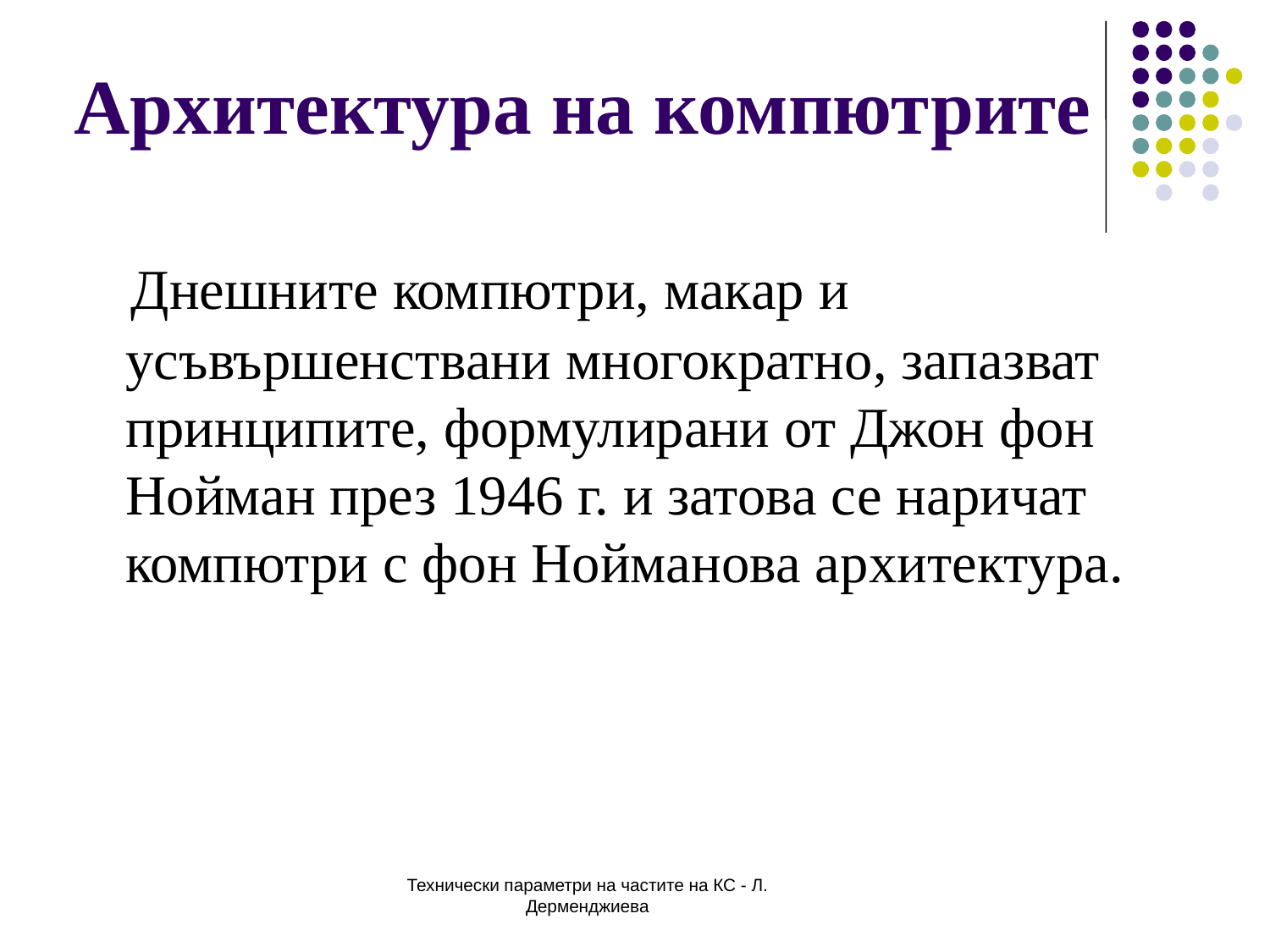

# Архитектура на компютрите
   Днешните компютри, макар и усъвършенствани многократно, запазват принципите, формулирани от Джон фон Нойман през 1946 г. и затова се наричат компютри с фон Нойманова архитектура.
Технически параметри на частите на КС - Л. Дерменджиева